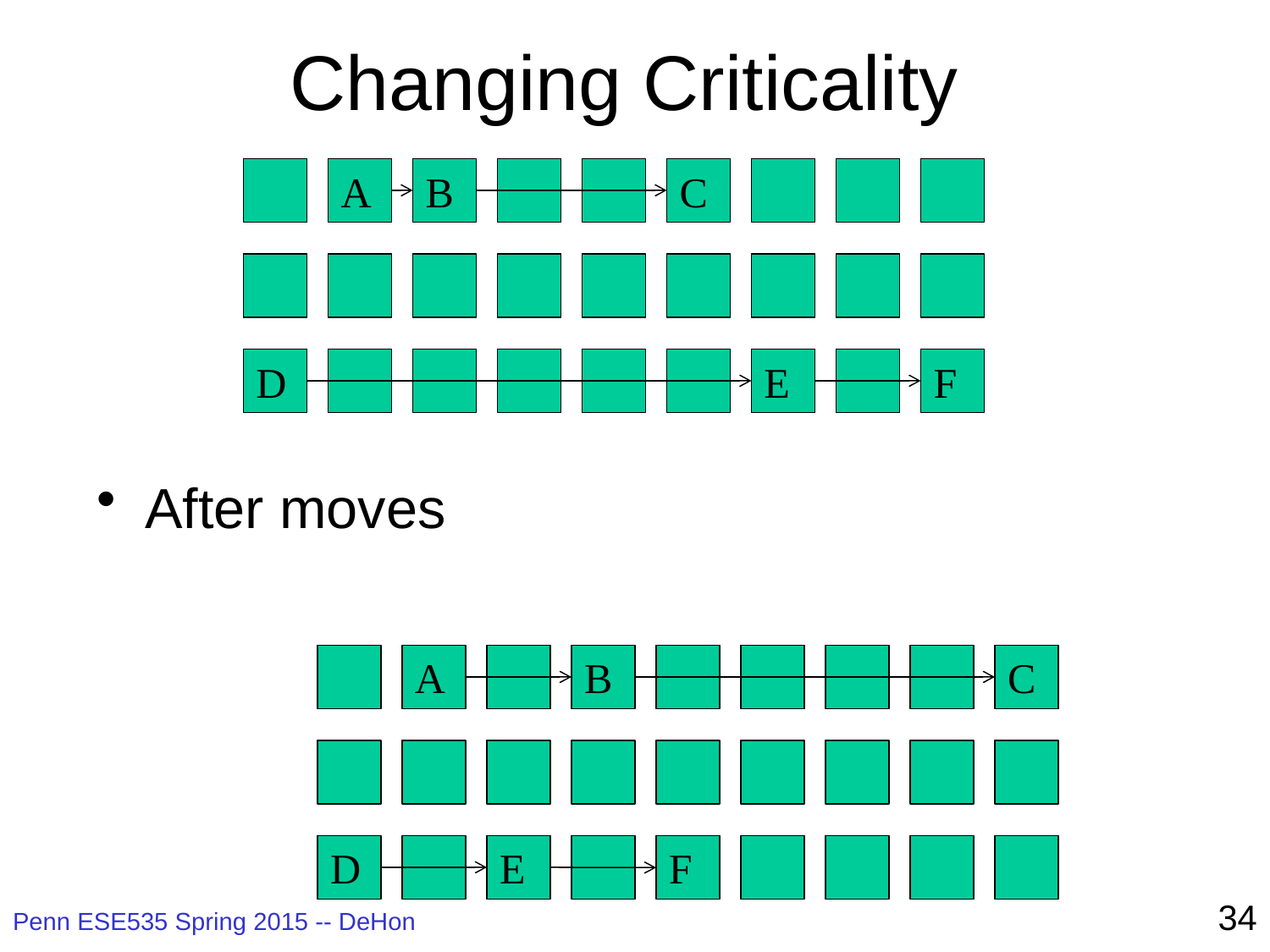

# Changing Criticality

A
B

C

D

E

F
After moves

A

B

C

D

E

F

34
Penn ESE535 Spring 2015 -- DeHon